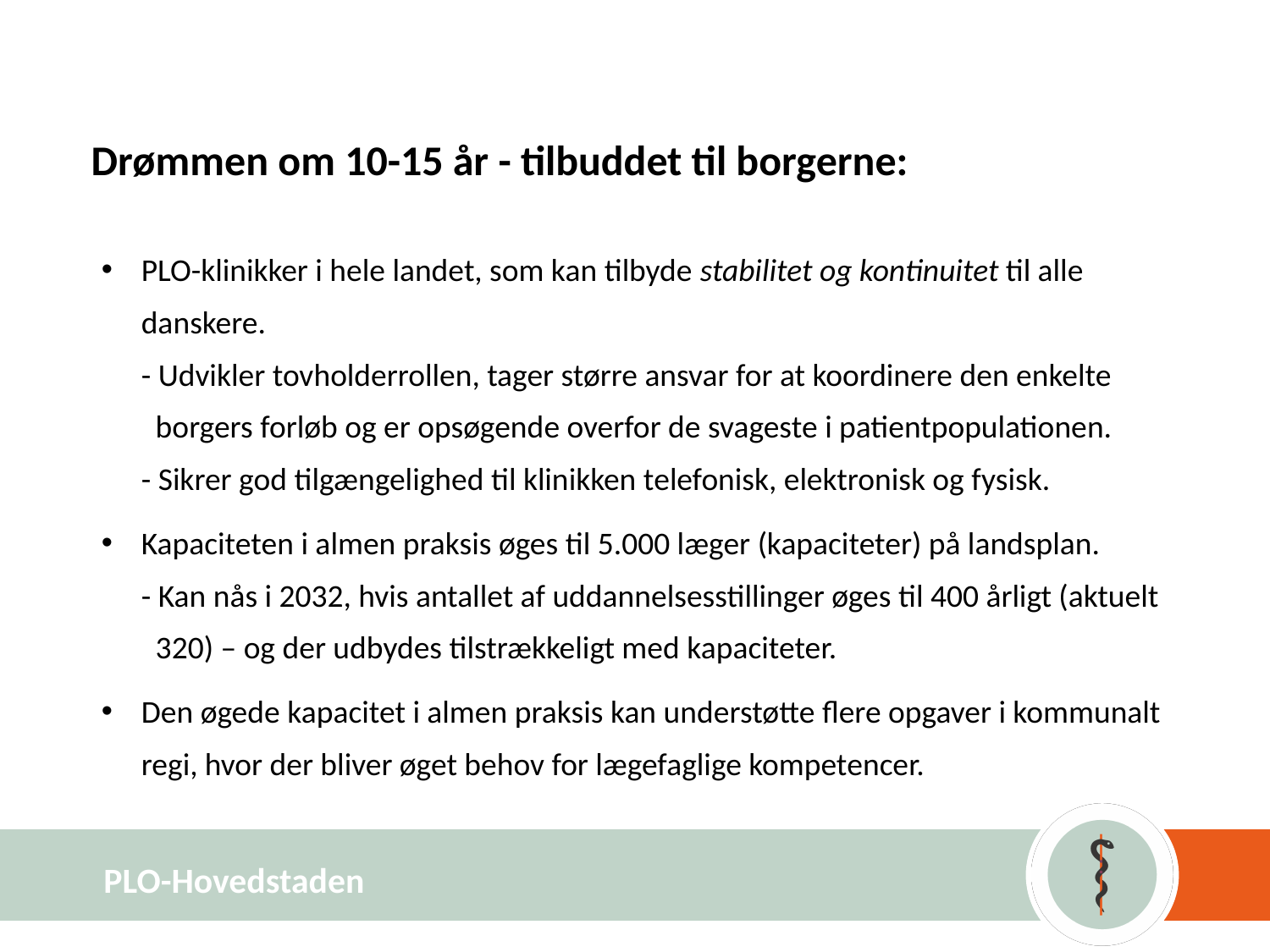

# Drømmen om 10-15 år - tilbuddet til borgerne:
PLO-klinikker i hele landet, som kan tilbyde stabilitet og kontinuitet til alle danskere.
- Udvikler tovholderrollen, tager større ansvar for at koordinere den enkelte
  borgers forløb og er opsøgende overfor de svageste i patientpopulationen.
- Sikrer god tilgængelighed til klinikken telefonisk, elektronisk og fysisk.
Kapaciteten i almen praksis øges til 5.000 læger (kapaciteter) på landsplan.
- Kan nås i 2032, hvis antallet af uddannelsesstillinger øges til 400 årligt (aktuelt
  320) – og der udbydes tilstrækkeligt med kapaciteter.
Den øgede kapacitet i almen praksis kan understøtte flere opgaver i kommunalt regi, hvor der bliver øget behov for lægefaglige kompetencer.